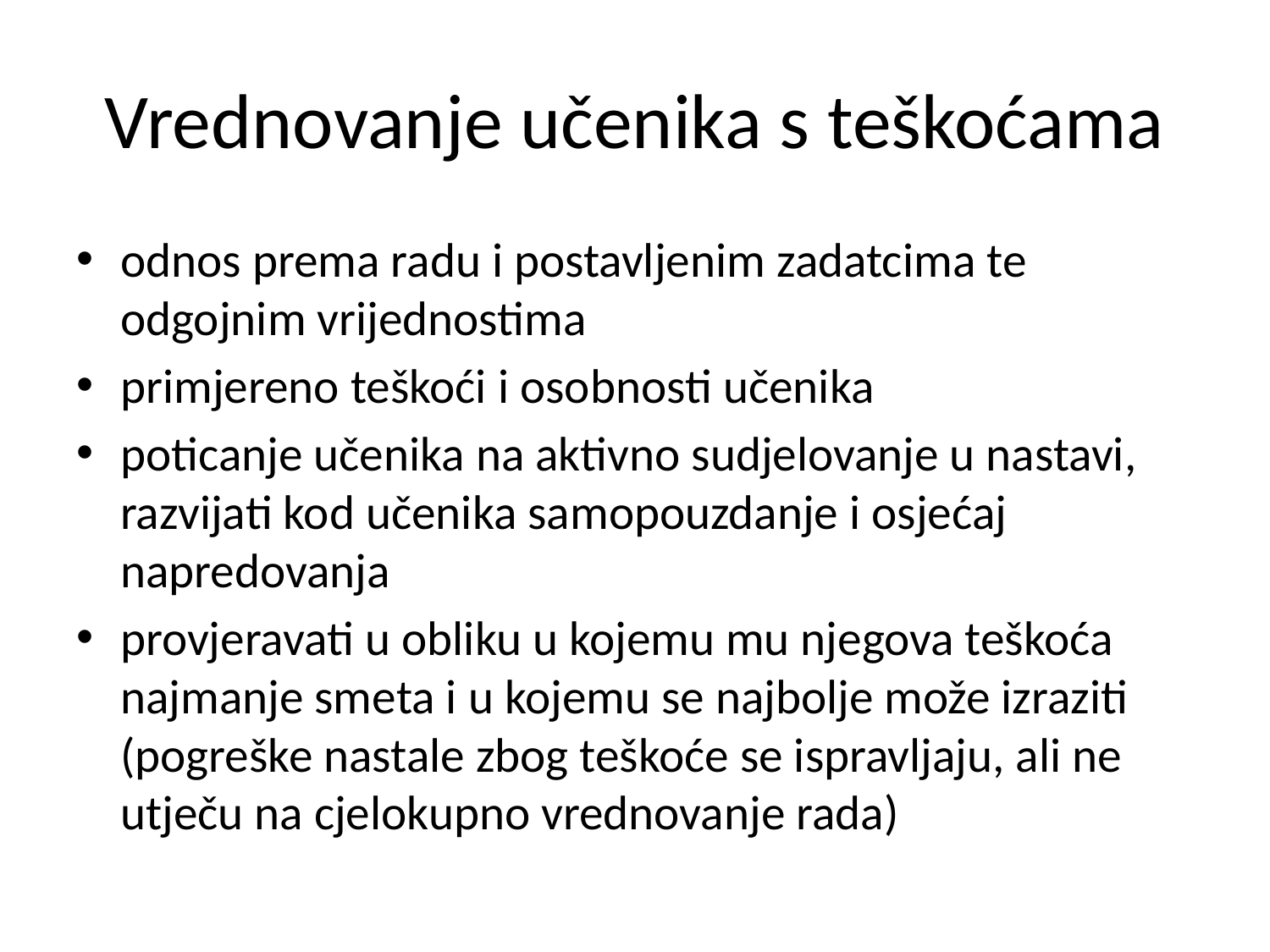

# Vrednovanje učenika s teškoćama
odnos prema radu i postavljenim zadatcima te odgojnim vrijednostima
primjereno teškoći i osobnosti učenika
poticanje učenika na aktivno sudjelovanje u nastavi, razvijati kod učenika samopouzdanje i osjećaj napredovanja
provjeravati u obliku u kojemu mu njegova teškoća najmanje smeta i u kojemu se najbolje može izraziti (pogreške nastale zbog teškoće se ispravljaju, ali ne utječu na cjelokupno vrednovanje rada)